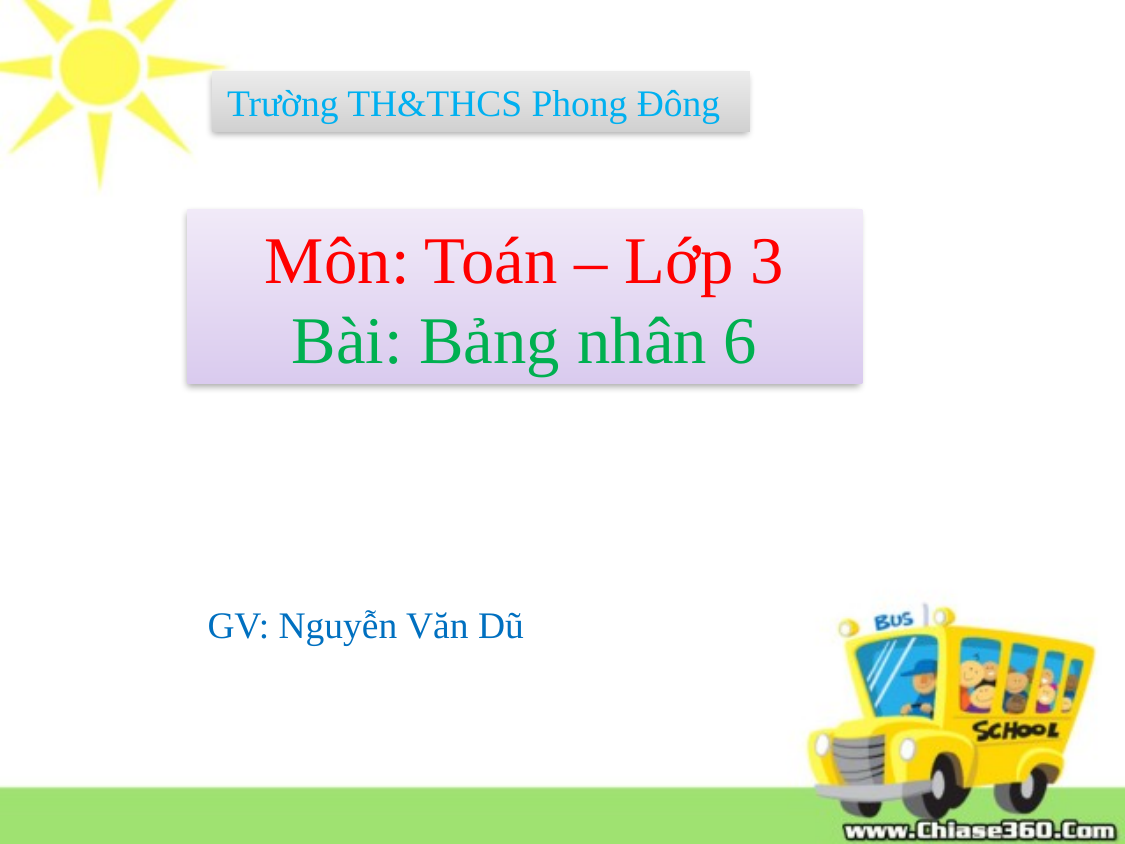

Trường TH&THCS Phong Đông
Môn: Toán – Lớp 3
Bài: Bảng nhân 6
GV: Nguyễn Văn Dũ